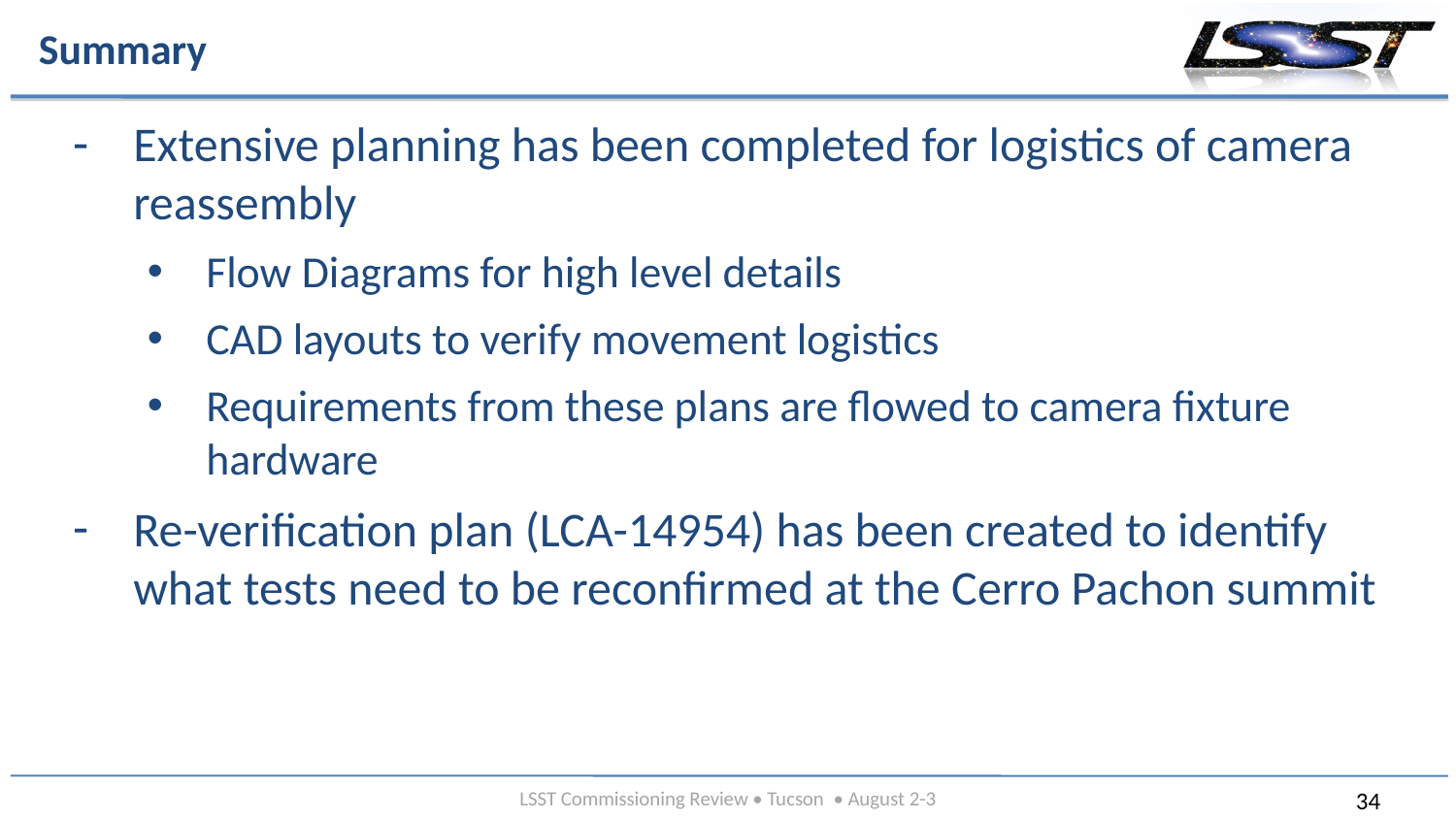

# Summary
Extensive planning has been completed for logistics of camera reassembly
Flow Diagrams for high level details
CAD layouts to verify movement logistics
Requirements from these plans are flowed to camera fixture hardware
Re-verification plan (LCA-14954) has been created to identify what tests need to be reconfirmed at the Cerro Pachon summit